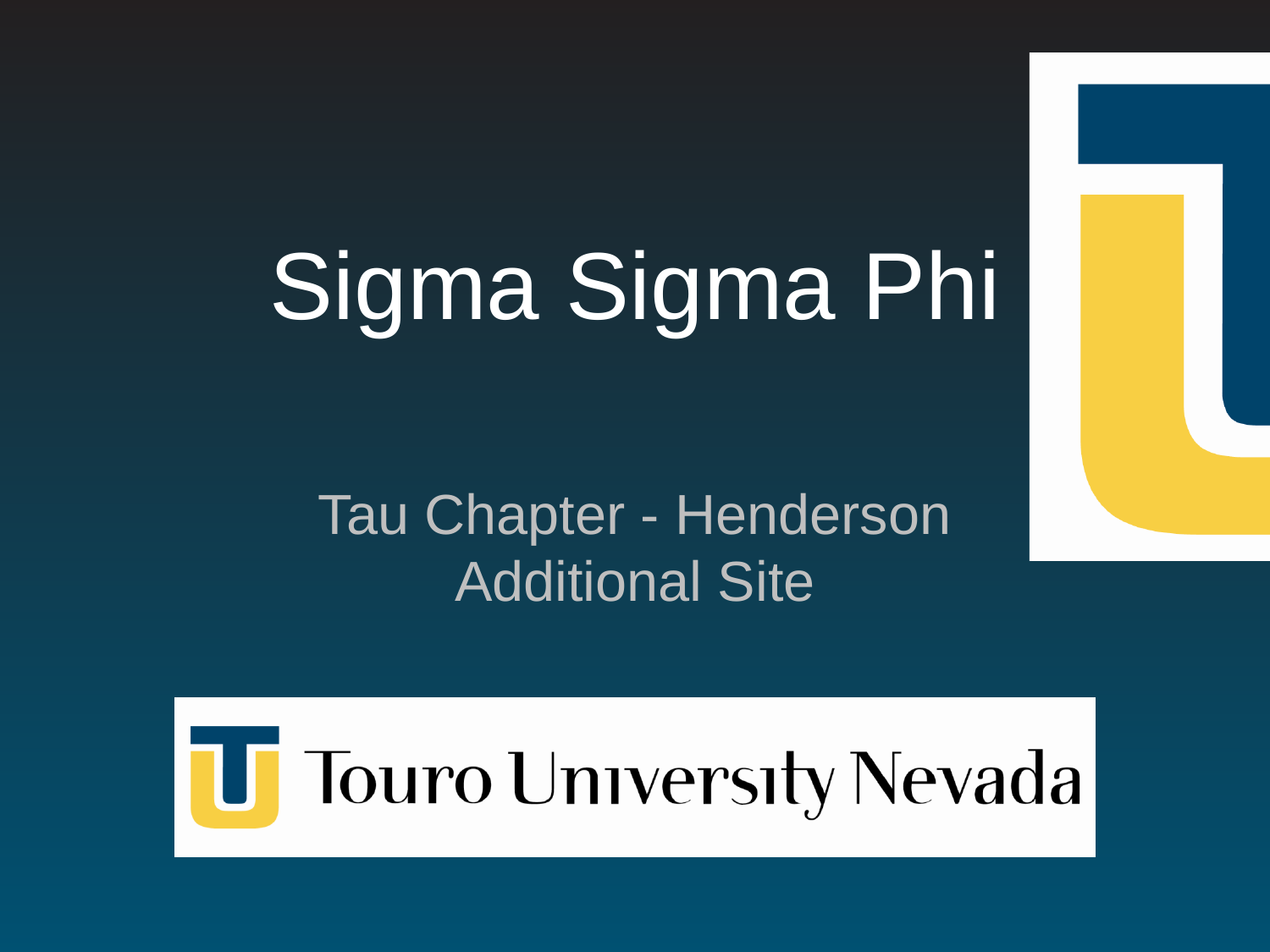

# Sigma Sigma Phi
Tau Chapter - Henderson Additional Site